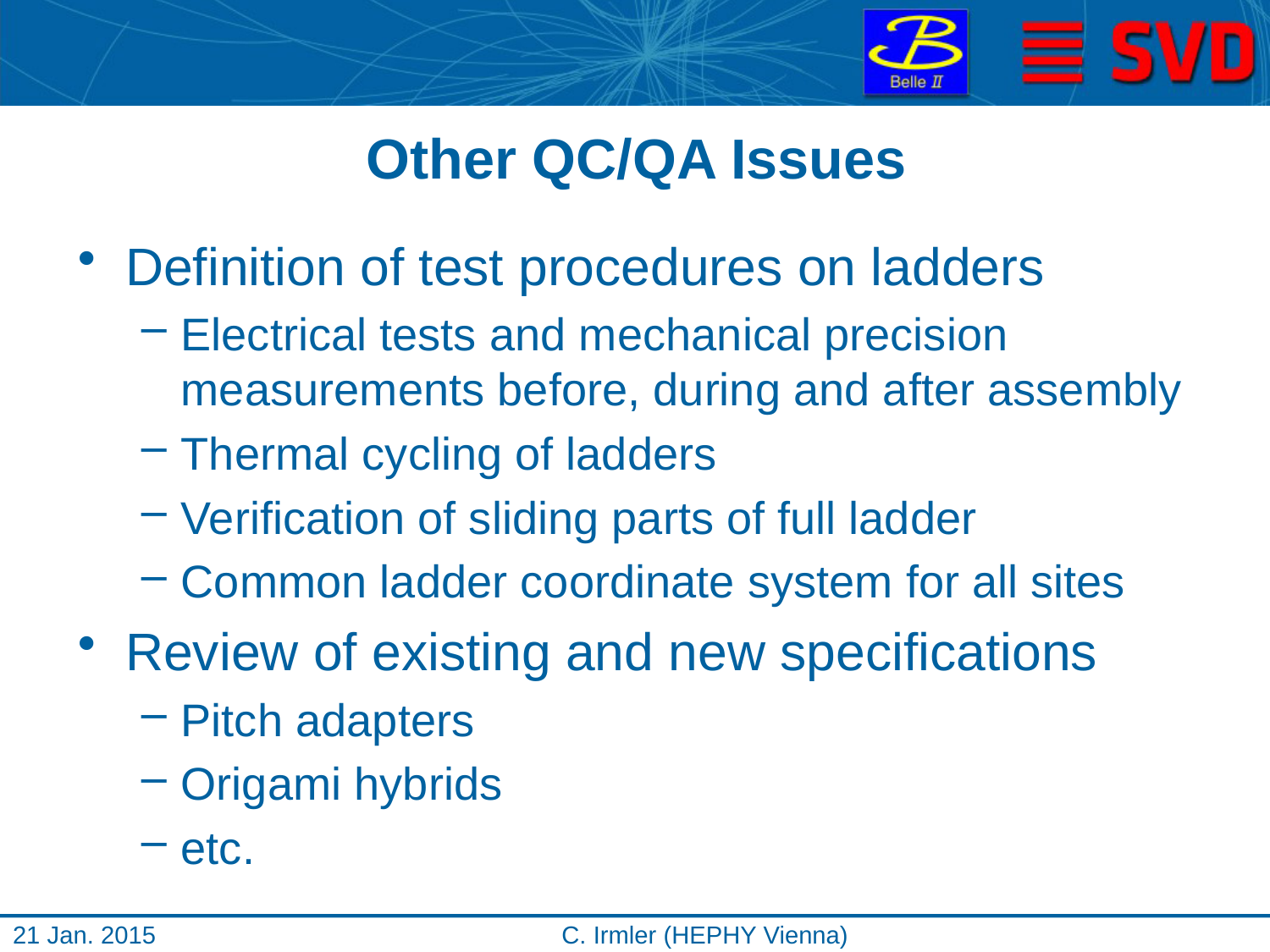

# Other QC/QA Issues
Definition of test procedures on ladders
Electrical tests and mechanical precision measurements before, during and after assembly
Thermal cycling of ladders
Verification of sliding parts of full ladder
Common ladder coordinate system for all sites
Review of existing and new specifications
Pitch adapters
Origami hybrids
etc.

21 Jan. 2015
C. Irmler (HEPHY Vienna)